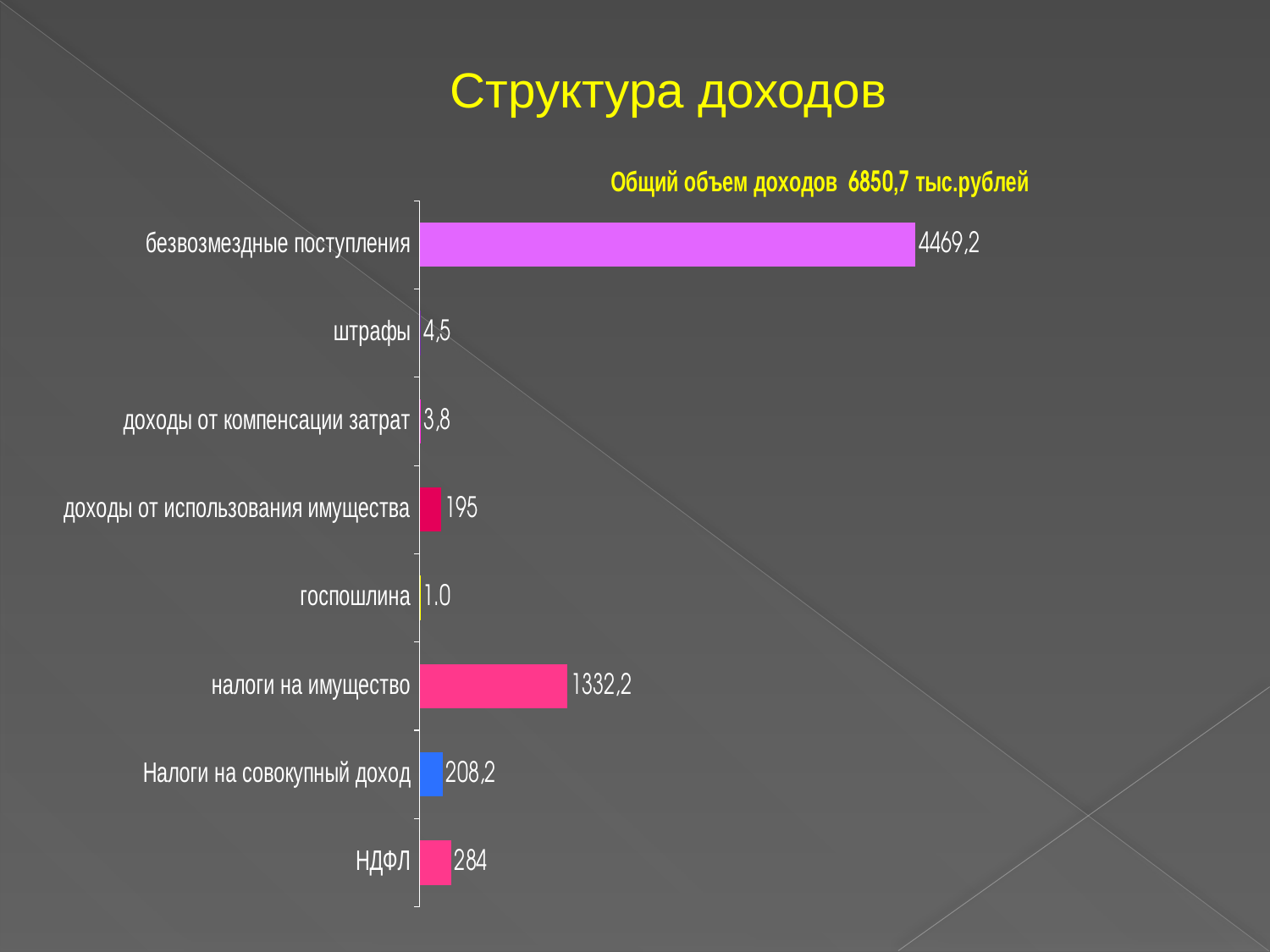

# Структура доходов

### Chart: Общий объем доходов  6850,7 тыс.рублей

| Category | Общий объем доходов 1870,0 тыс.рублей |
|---|---|
| НДФЛ | 284.0 |
| Налоги на совокупный доход | 208.2 |
| налоги на имущество | 1332.2 |
| госпошлина | 1.0 |
| доходы от использования имущества | 195.0 |
| доходы от компенсации затрат | 3.8 |
| штрафы | 4.5 |
| безвозмездные поступления | 4469.2 |